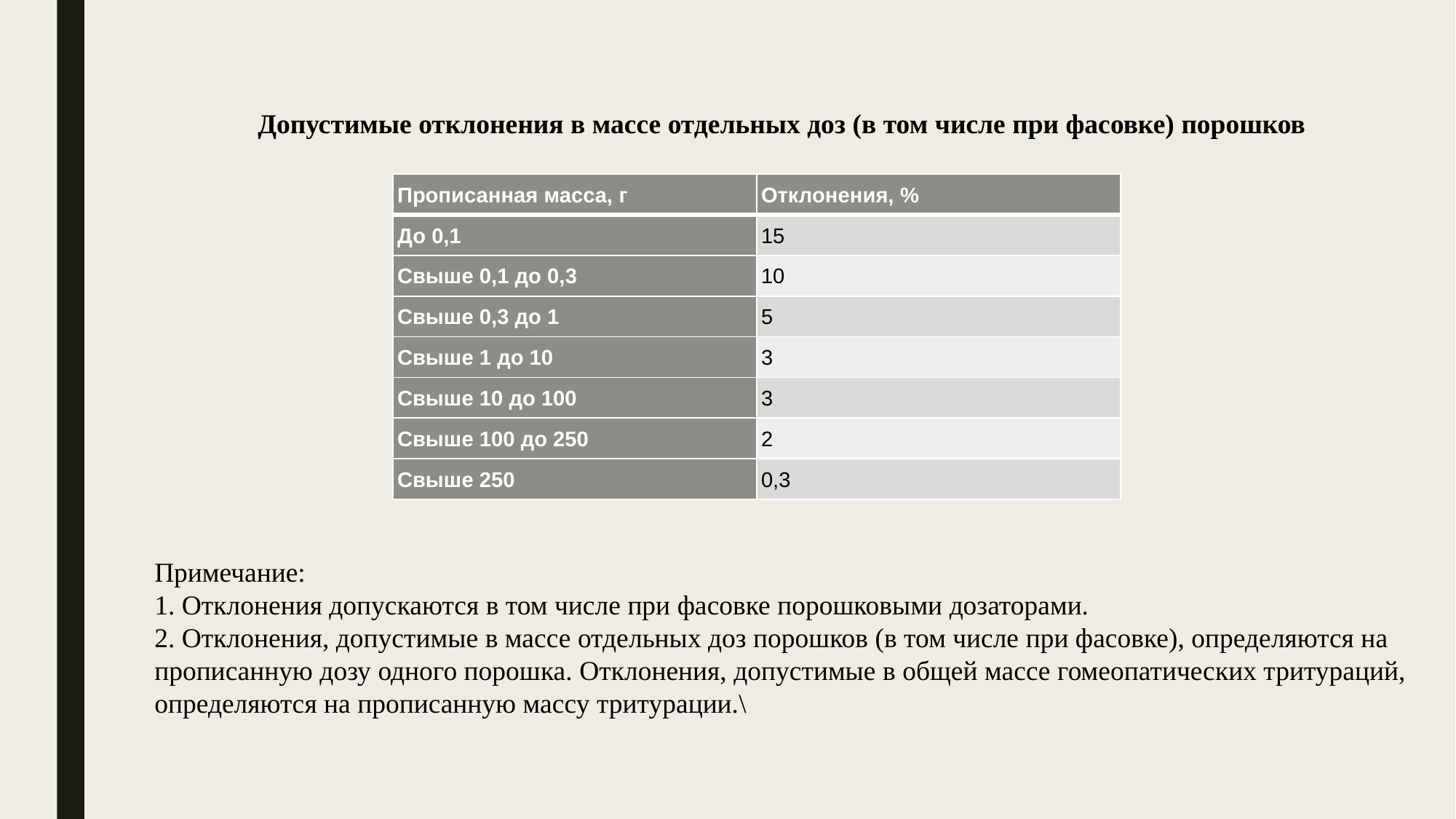

Допустимые отклонения в массе отдельных доз (в том числе при фасовке) порошков

| Прописанная масса, г | Отклонения, % |
| --- | --- |
| До 0,1 | 15 |
| Свыше 0,1 до 0,3 | 10 |
| Свыше 0,3 до 1 | 5 |
| Свыше 1 до 10 | 3 |
| Свыше 10 до 100 | 3 |
| Свыше 100 до 250 | 2 |
| Свыше 250 | 0,3 |
Примечание:
1. Отклонения допускаются в том числе при фасовке порошковыми дозаторами.
2. Отклонения, допустимые в массе отдельных доз порошков (в том числе при фасовке), определяются на прописанную дозу одного порошка. Отклонения, допустимые в общей массе гомеопатических тритураций, определяются на прописанную массу тритурации.\